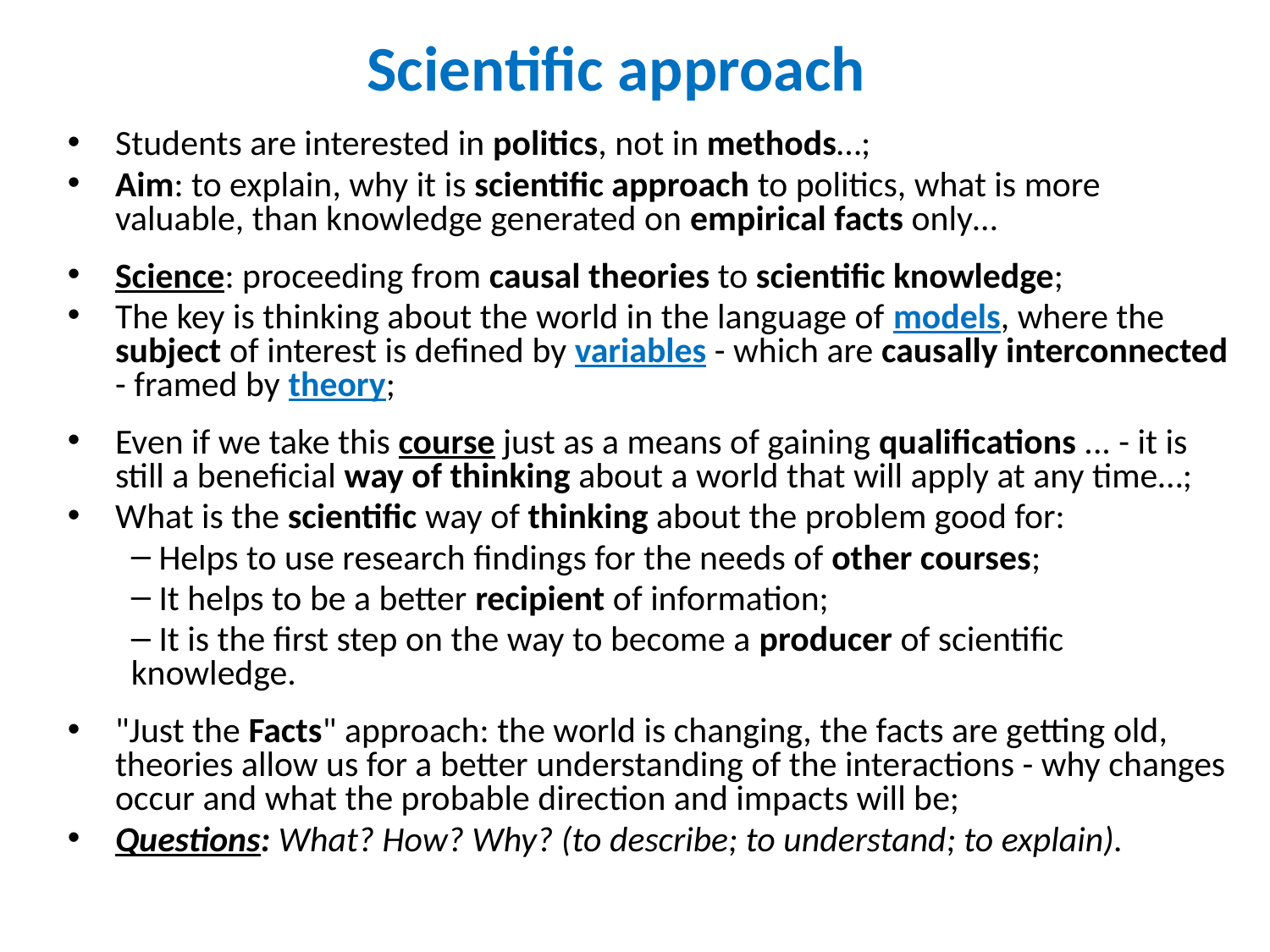

# Scientific approach
Students are interested in politics, not in methods…;
Aim: to explain, why it is scientific approach to politics, what is more valuable, than knowledge generated on empirical facts only…

Science: proceeding from causal theories to scientific knowledge;
The key is thinking about the world in the language of models, where the subject of interest is defined by variables - which are causally interconnected - framed by theory;

Even if we take this course just as a means of gaining qualifications ... - it is still a beneficial way of thinking about a world that will apply at any time…;
What is the scientific way of thinking about the problem good for:
 Helps to use research findings for the needs of other courses;
 It helps to be a better recipient of information;
 It is the first step on the way to become a producer of scientific knowledge.

"Just the Facts" approach: the world is changing, the facts are getting old, theories allow us for a better understanding of the interactions - why changes occur and what the probable direction and impacts will be;
Questions: What? How? Why? (to describe; to understand; to explain).